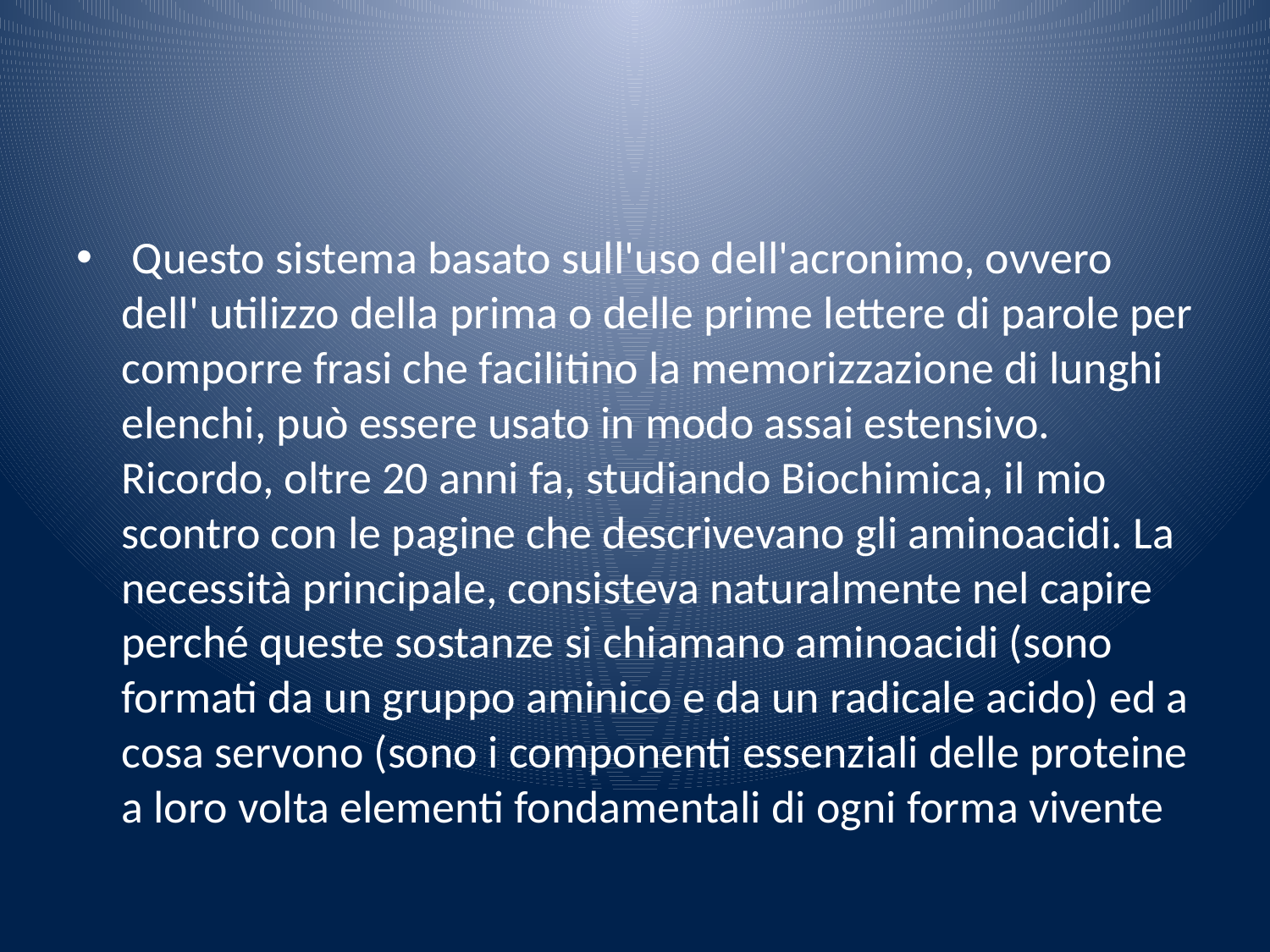

#
 Questo sistema basato sull'uso dell'acronimo, ovvero dell' utilizzo della prima o delle prime lettere di parole per comporre frasi che facilitino la memorizzazione di lunghi elenchi, può essere usato in modo assai estensivo. Ricordo, oltre 20 anni fa, studiando Biochimica, il mio scontro con le pagine che descrivevano gli aminoacidi. La necessità principale, consisteva naturalmente nel capire perché queste sostanze si chiamano aminoacidi (sono formati da un gruppo aminico e da un radicale acido) ed a cosa servono (sono i componenti essenziali delle proteine a loro volta elementi fondamentali di ogni forma vivente